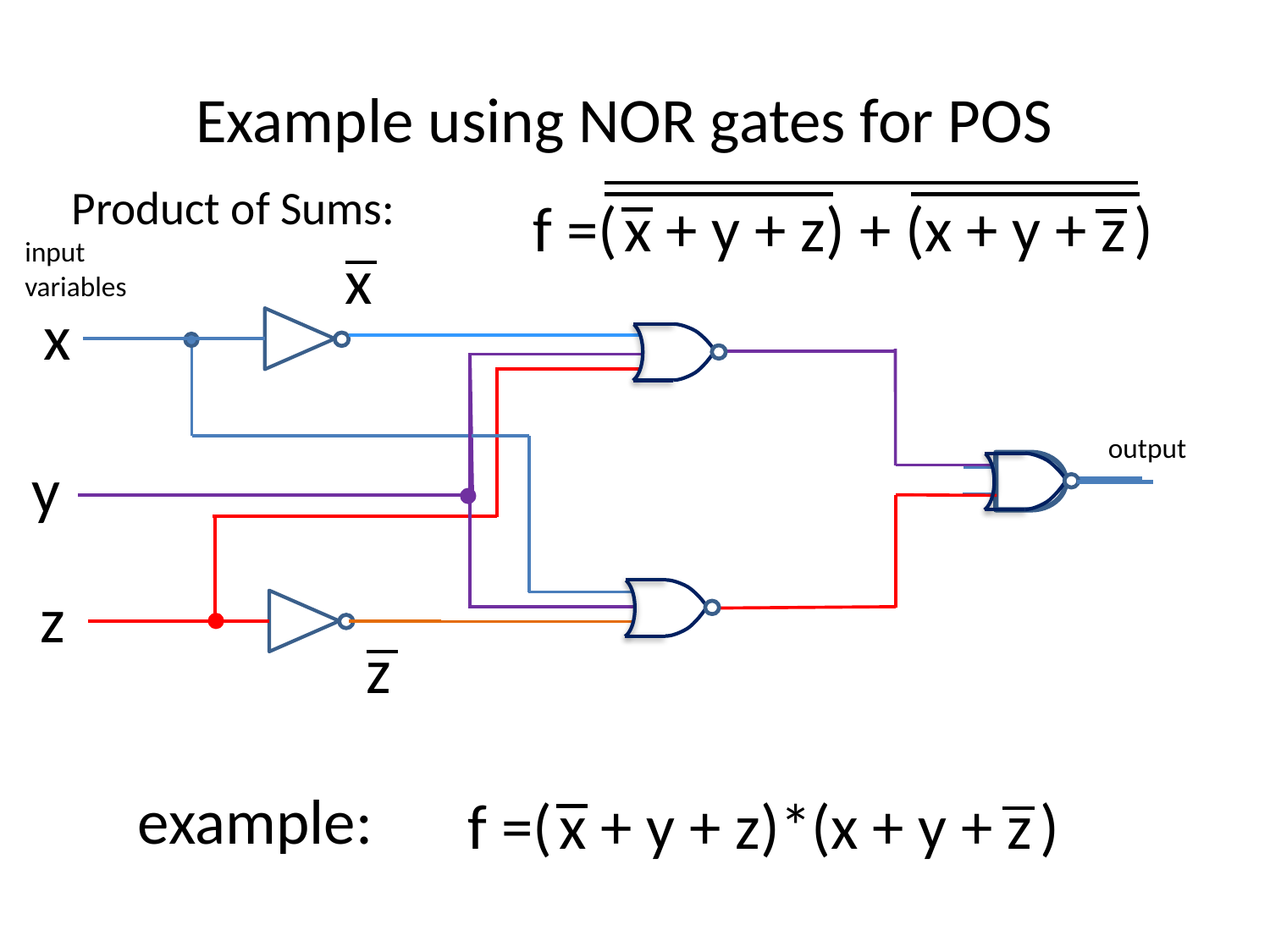

# Example using NOR gates for POS
Product of Sums:

f =( x + y + z) + (x + y + z )
input variables
x
x

output
y

z

z
 example:
f =( x + y + z)*(x + y + z )